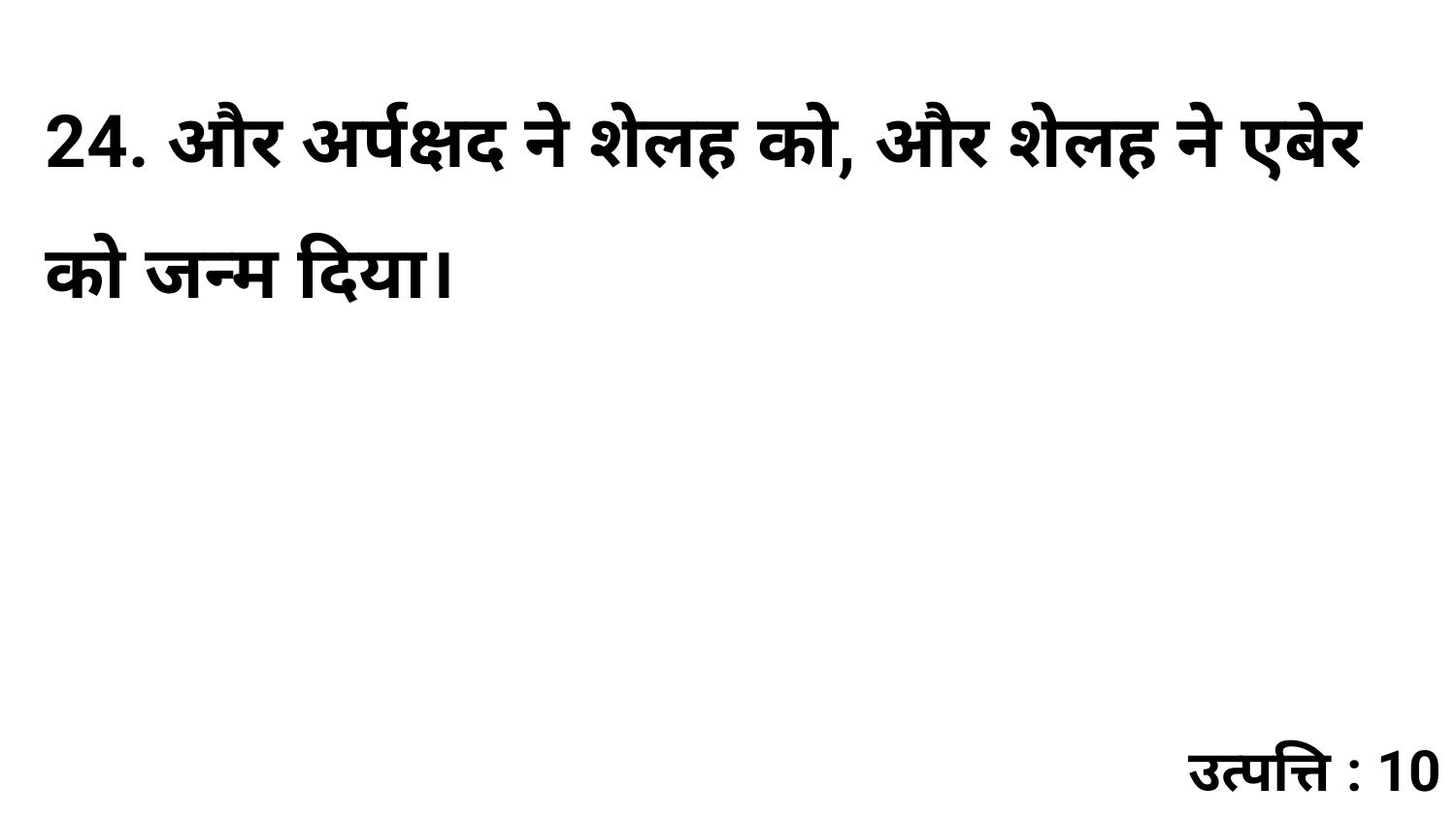

24. और अर्पक्षद ने शेलह को, और शेलह ने एबेर को जन्म दिया।
उत्पत्ति : 10